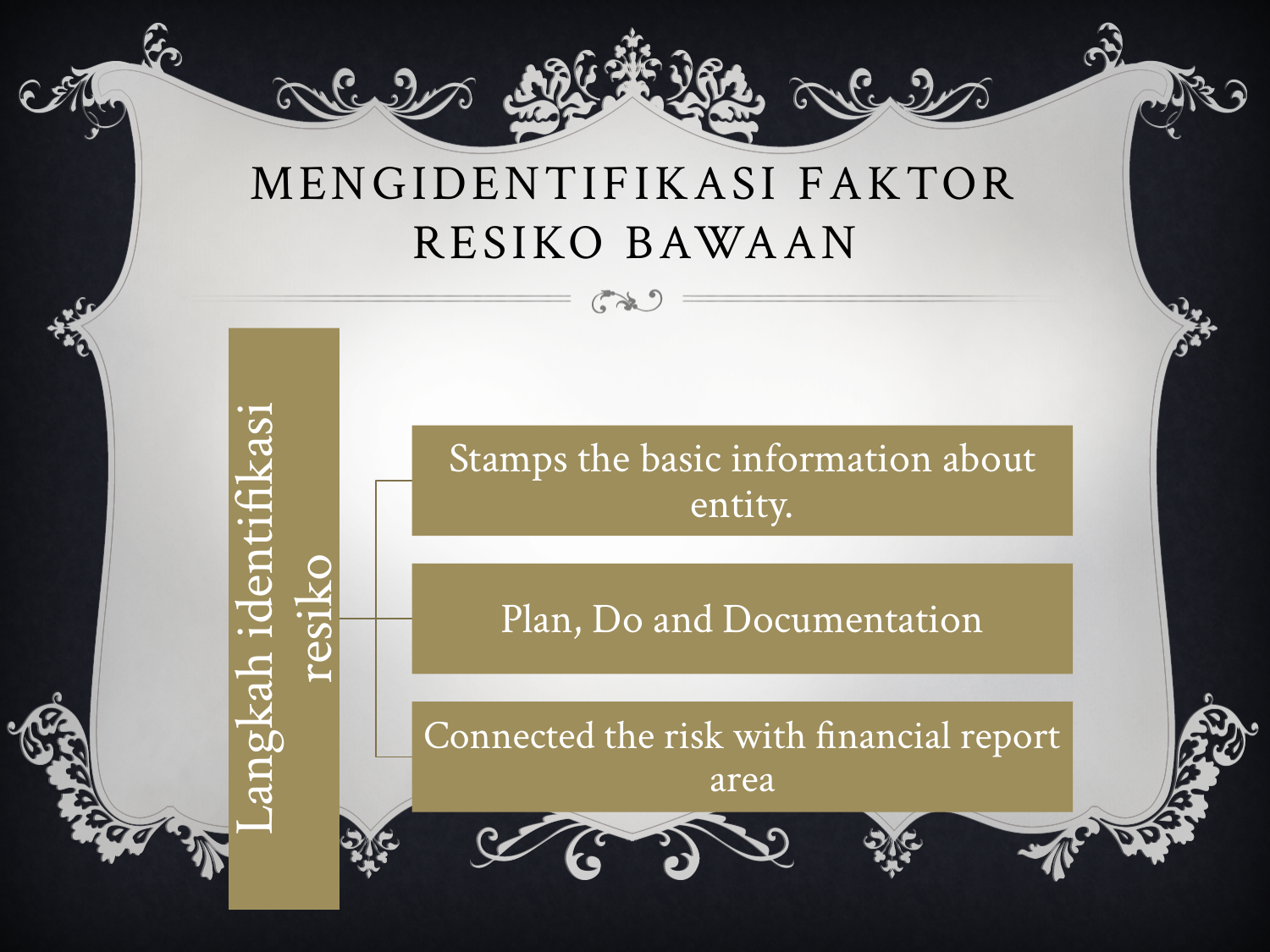

# Mengidentifikasi faktor resiko bawaan

Langkah identifikasi resiko
Stamps the basic information about entity.
Plan, Do and Documentation
Connected the risk with financial report area